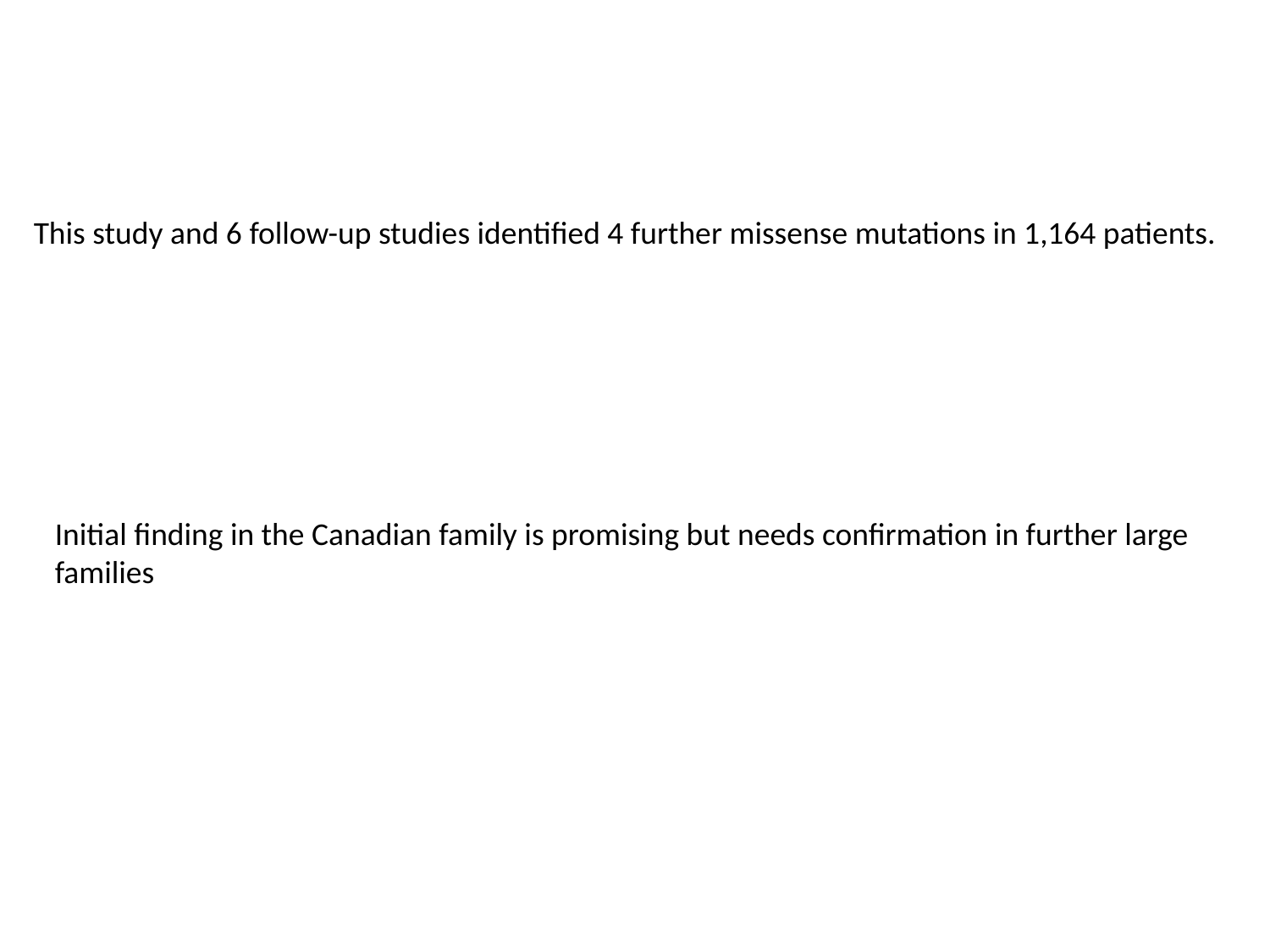

This study and 6 follow-up studies identified 4 further missense mutations in 1,164 patients.
Initial finding in the Canadian family is promising but needs confirmation in further large families